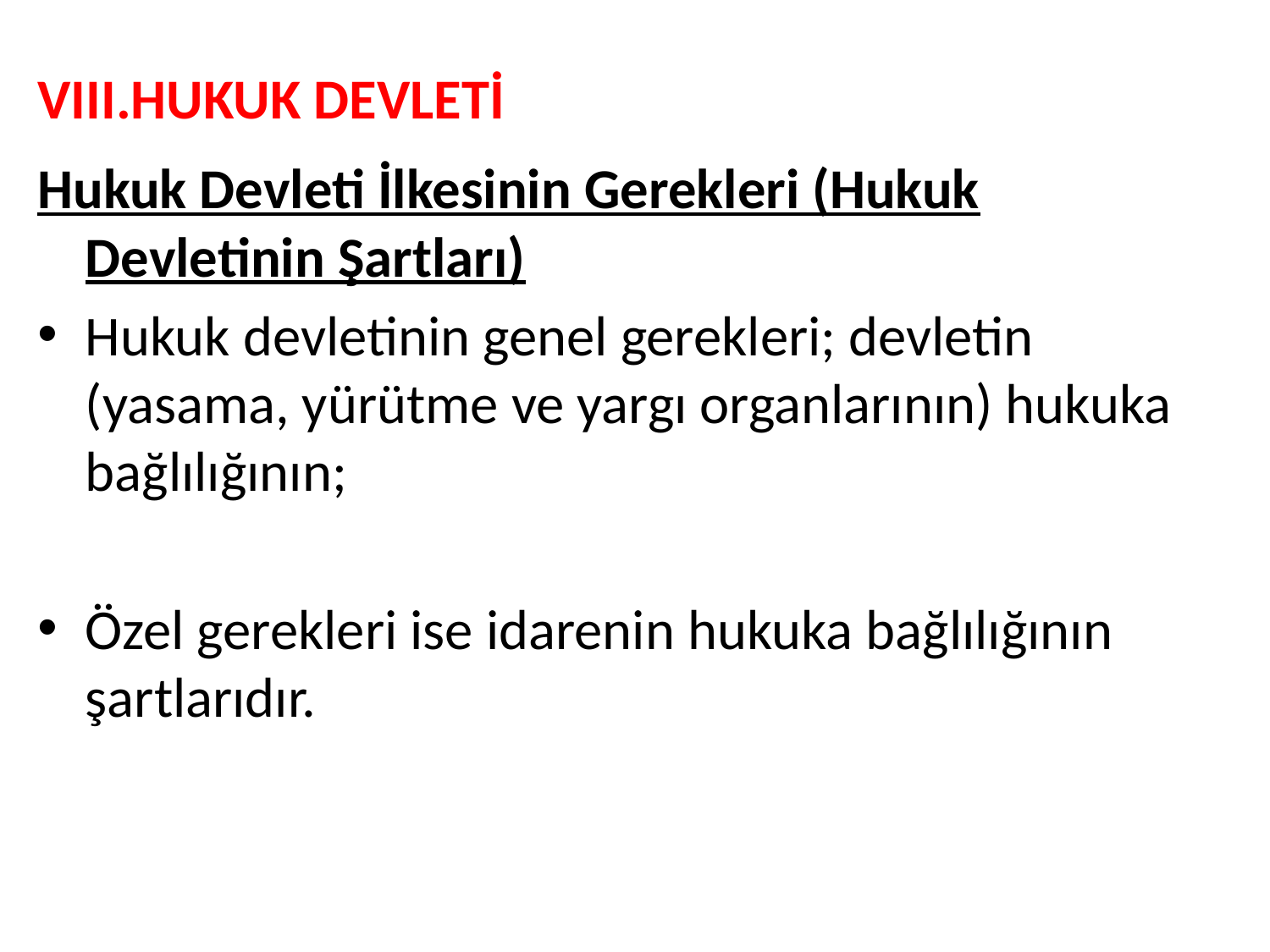

# VIII.HUKUK DEVLETİ
Hukuk Devleti İlkesinin Gerekleri (Hukuk Devletinin Şartları)
Hukuk devletinin genel gerekleri; devletin (yasama, yürütme ve yargı organlarının) hukuka bağlılığının;

Özel gerekleri ise idarenin hukuka bağlılığının şartlarıdır.